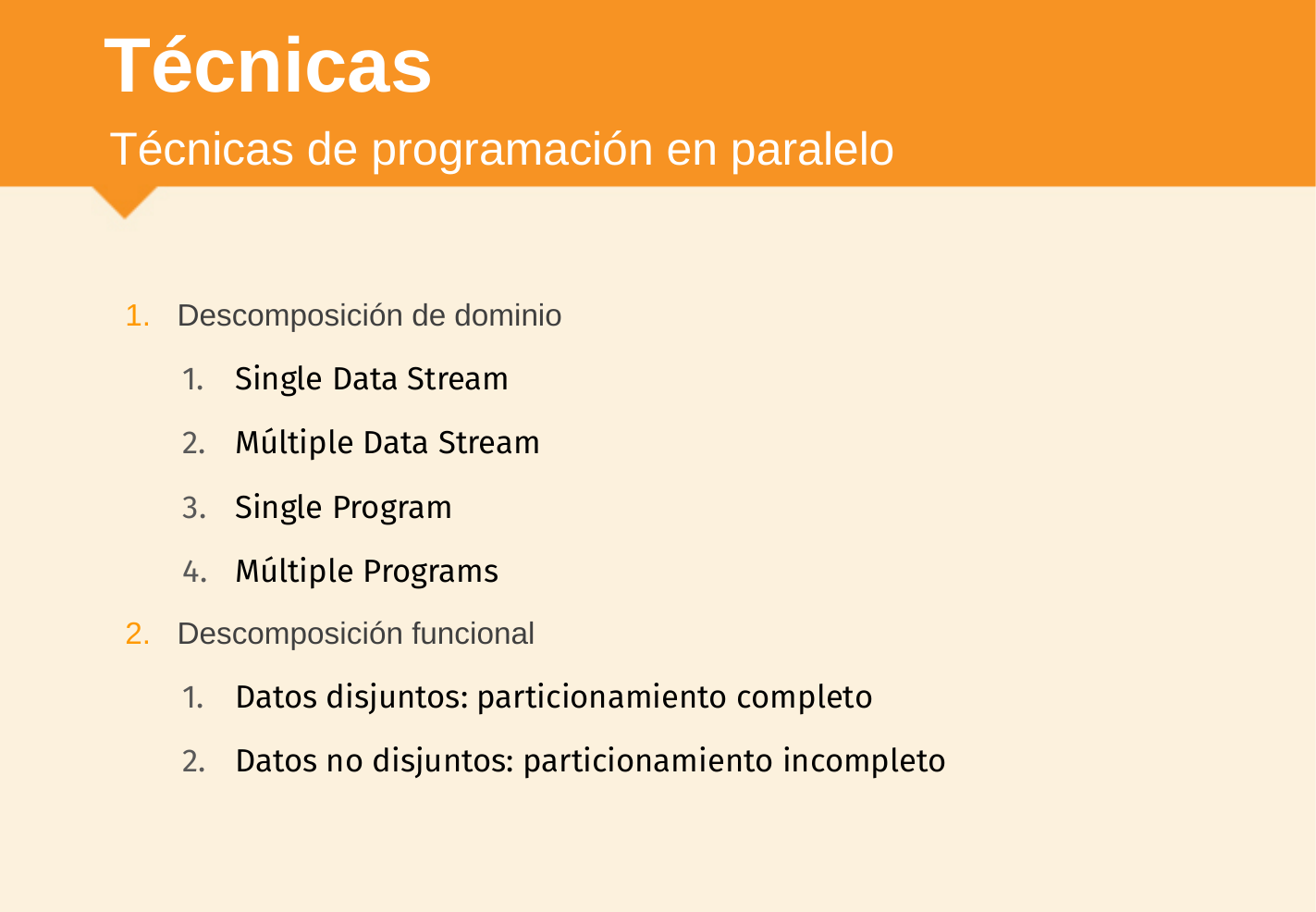

# Técnicas
Técnicas de programación en paralelo
Descomposición de dominio
Single Data Stream
Múltiple Data Stream
Single Program
Múltiple Programs
Descomposición funcional
Datos disjuntos: particionamiento completo
Datos no disjuntos: particionamiento incompleto